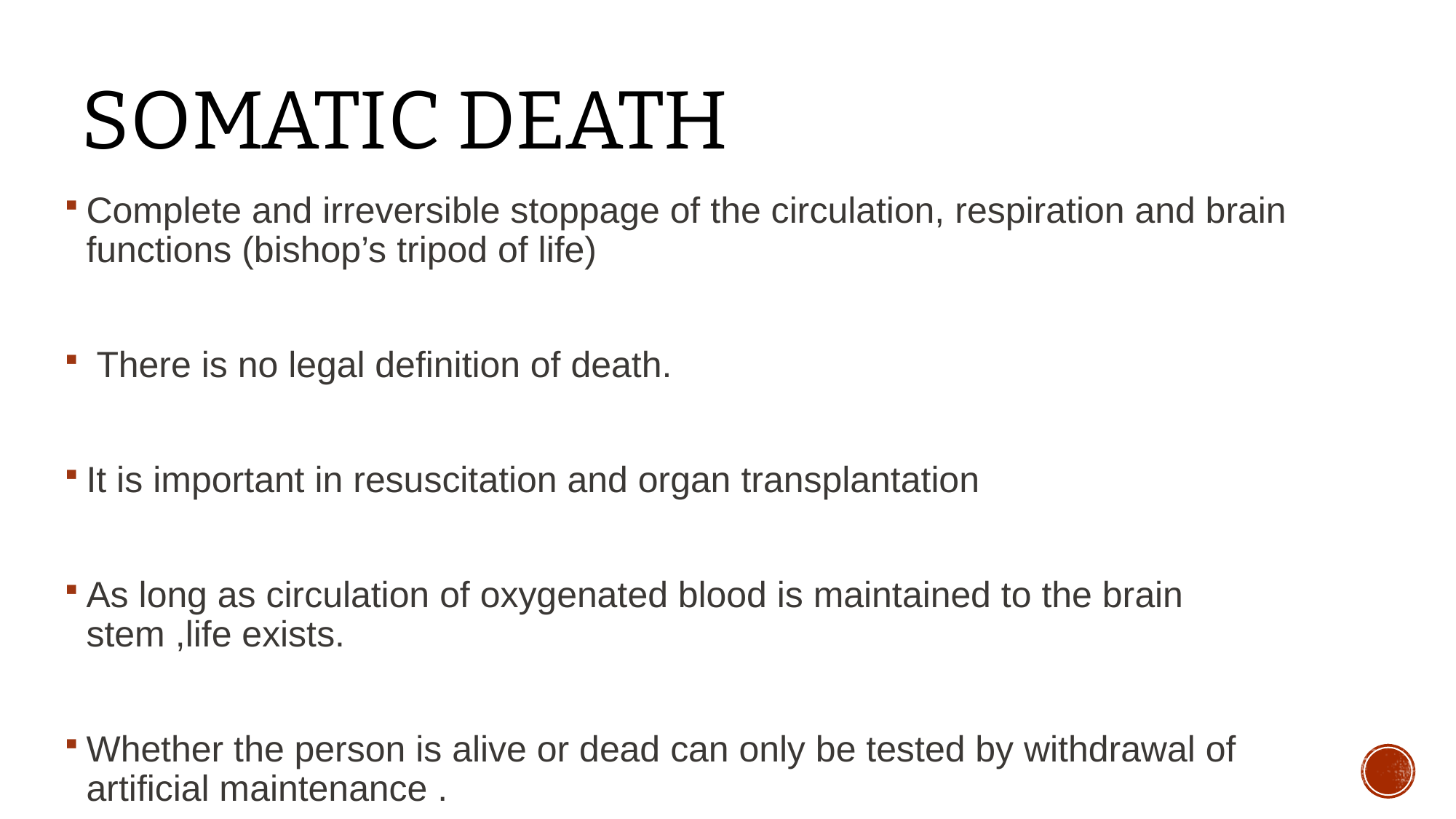

# SOMATIC DEATH
Complete and irreversible stoppage of the circulation, respiration and brain functions (bishop’s tripod of life)

 There is no legal definition of death.

It is important in resuscitation and organ transplantation

As long as circulation of oxygenated blood is maintained to the brain stem ,life exists.

Whether the person is alive or dead can only be tested by withdrawal of artificial maintenance .